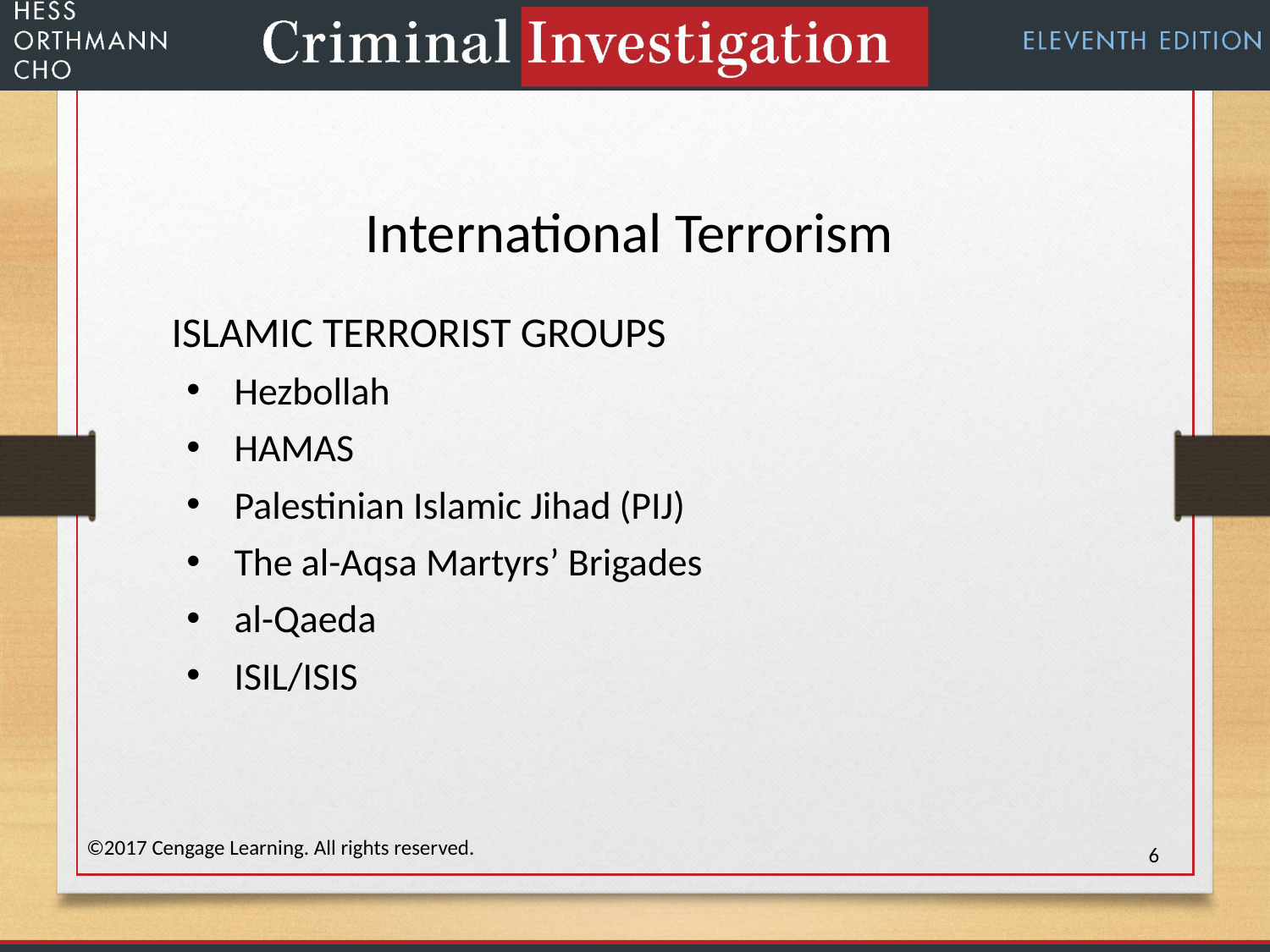

International Terrorism

ISLAMIC TERRORIST GROUPS
Hezbollah
HAMAS
Palestinian Islamic Jihad (PIJ)
The al-Aqsa Martyrs’ Brigades
al-Qaeda
ISIL/ISIS
©2017 Cengage Learning. All rights reserved.
6